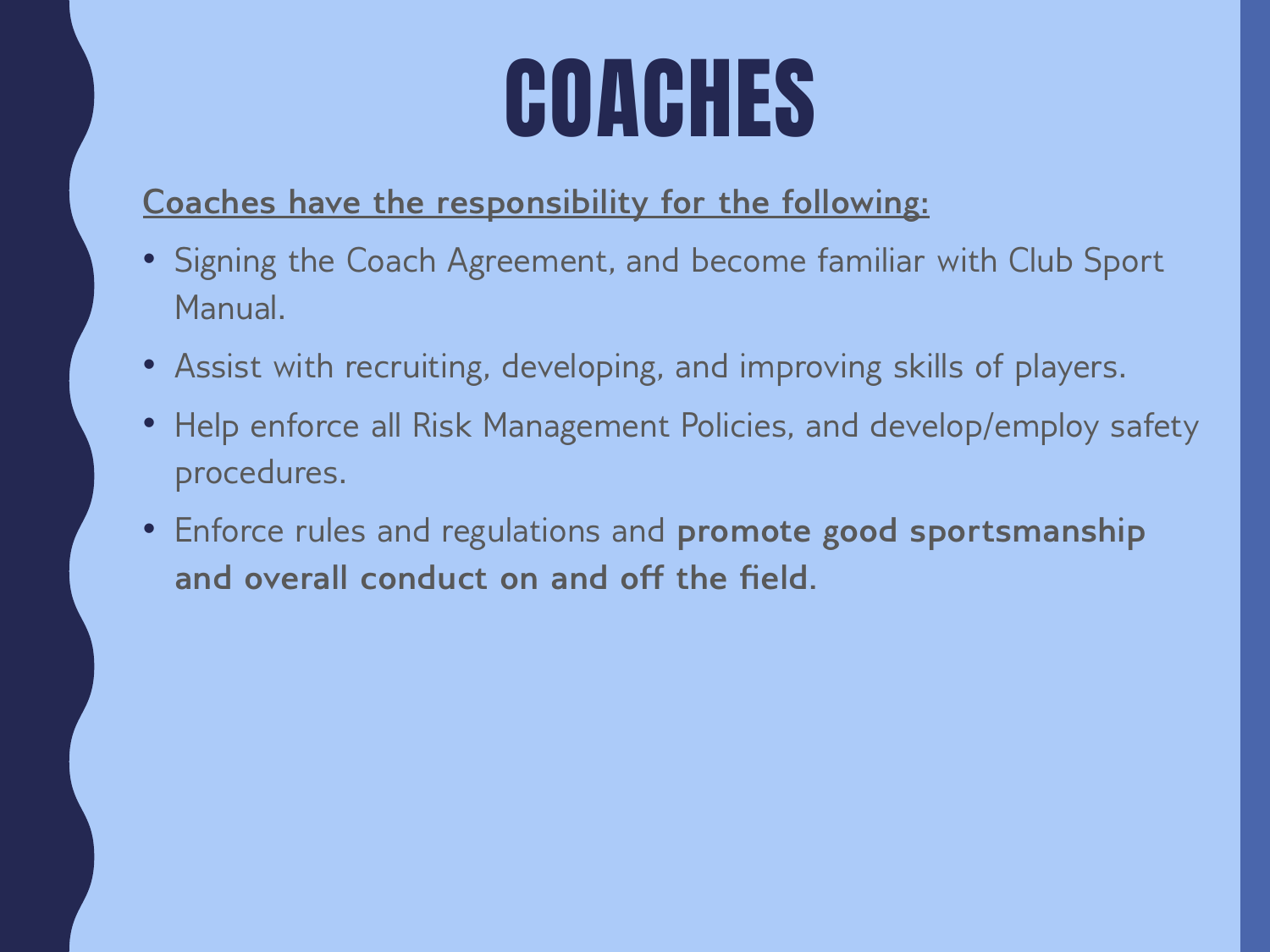

# coaches
Coaches have the responsibility for the following:
Signing the Coach Agreement, and become familiar with Club Sport Manual.
Assist with recruiting, developing, and improving skills of players.
Help enforce all Risk Management Policies, and develop/employ safety procedures.
Enforce rules and regulations and promote good sportsmanship and overall conduct on and off the field.